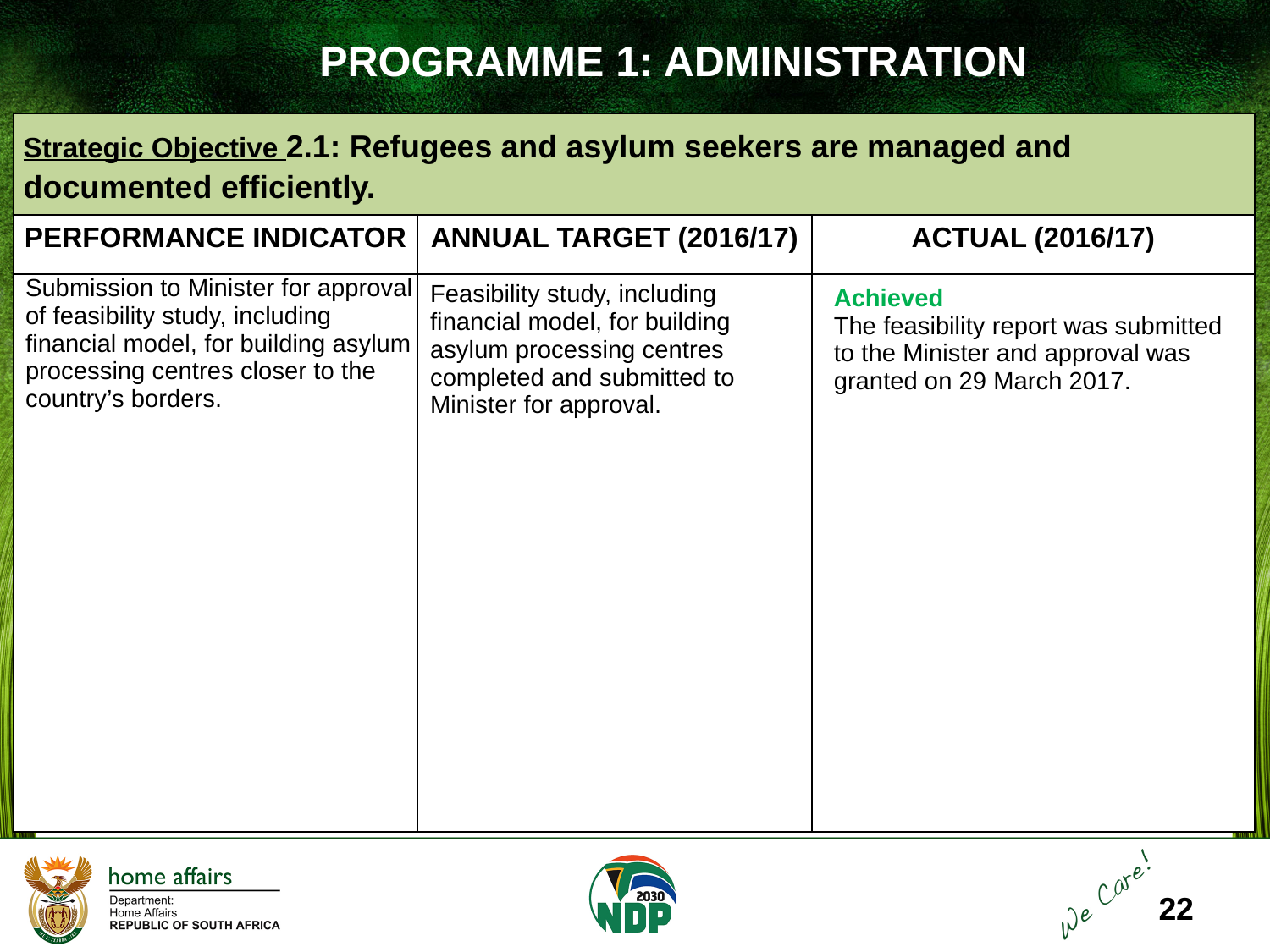

PROGRAMME 1: ADMINISTRATION
| Strategic Objective 2.1: Refugees and asylum seekers are managed and documented efficiently. |  |  |
| --- | --- | --- |
| PERFORMANCE INDICATOR | ANNUAL TARGET (2016/17) | ACTUAL (2016/17) |
| Submission to Minister for approval of feasibility study, including financial model, for building asylum processing centres closer to the country’s borders. | Feasibility study, including financial model, for building asylum processing centres completed and submitted to Minister for approval. | Achieved The feasibility report was submitted to the Minister and approval was granted on 29 March 2017. |

22